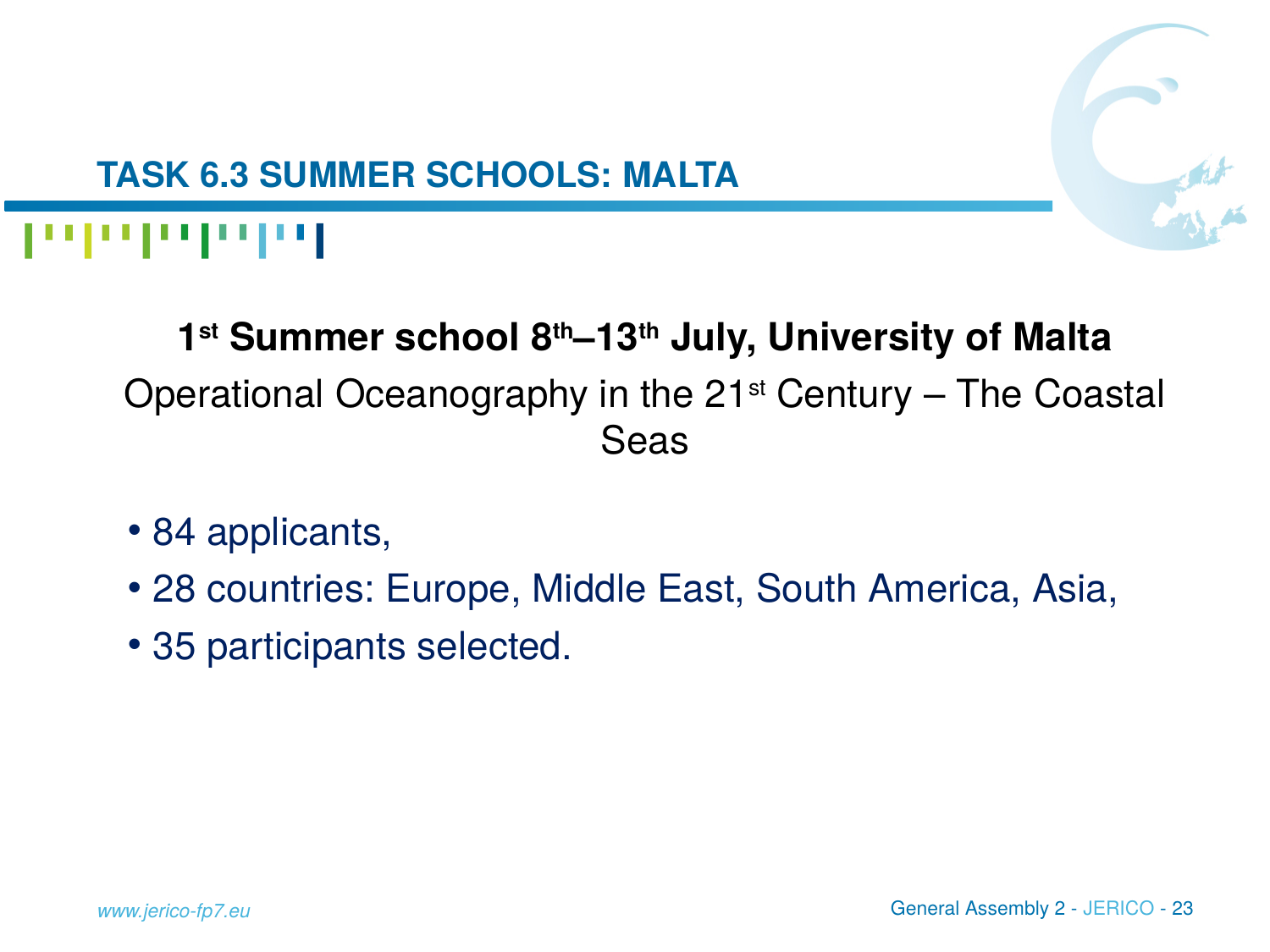

# Task 6.3 summer schools: Malta
1st Summer school 8th–13th July, University of Malta
Operational Oceanography in the 21st Century – The Coastal Seas

84 applicants,
28 countries: Europe, Middle East, South America, Asia,
35 participants selected.
www.jerico-fp7.eu